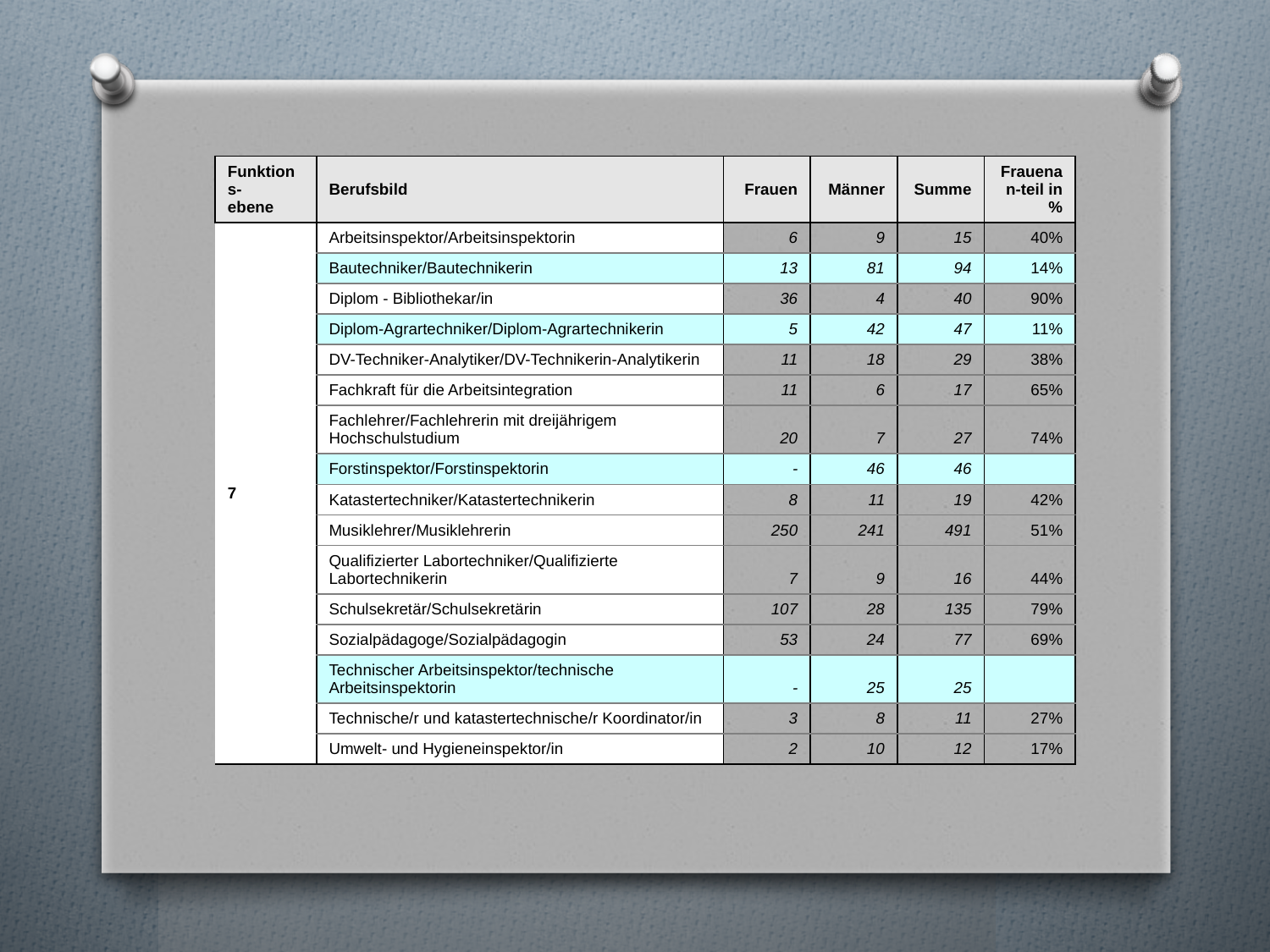

| Funktions- ebene | Berufsbild | Frauen | Männer | Summe | Frauenan-teil in % |
| --- | --- | --- | --- | --- | --- |
| 7 | Arbeitsinspektor/Arbeitsinspektorin | 6 | 9 | 15 | 40% |
|  | Bautechniker/Bautechnikerin | 13 | 81 | 94 | 14% |
|  | Diplom - Bibliothekar/in | 36 | 4 | 40 | 90% |
|  | Diplom-Agrartechniker/Diplom-Agrartechnikerin | 5 | 42 | 47 | 11% |
|  | DV-Techniker-Analytiker/DV-Technikerin-Analytikerin | 11 | 18 | 29 | 38% |
|  | Fachkraft für die Arbeitsintegration | 11 | 6 | 17 | 65% |
|  | Fachlehrer/Fachlehrerin mit dreijährigem Hochschulstudium | 20 | 7 | 27 | 74% |
|  | Forstinspektor/Forstinspektorin | - | 46 | 46 |  |
|  | Katastertechniker/Katastertechnikerin | 8 | 11 | 19 | 42% |
|  | Musiklehrer/Musiklehrerin | 250 | 241 | 491 | 51% |
|  | Qualifizierter Labortechniker/Qualifizierte Labortechnikerin | 7 | 9 | 16 | 44% |
|  | Schulsekretär/Schulsekretärin | 107 | 28 | 135 | 79% |
|  | Sozialpädagoge/Sozialpädagogin | 53 | 24 | 77 | 69% |
|  | Technischer Arbeitsinspektor/technische Arbeitsinspektorin | - | 25 | 25 |  |
|  | Technische/r und katastertechnische/r Koordinator/in | 3 | 8 | 11 | 27% |
|  | Umwelt- und Hygieneinspektor/in | 2 | 10 | 12 | 17% |